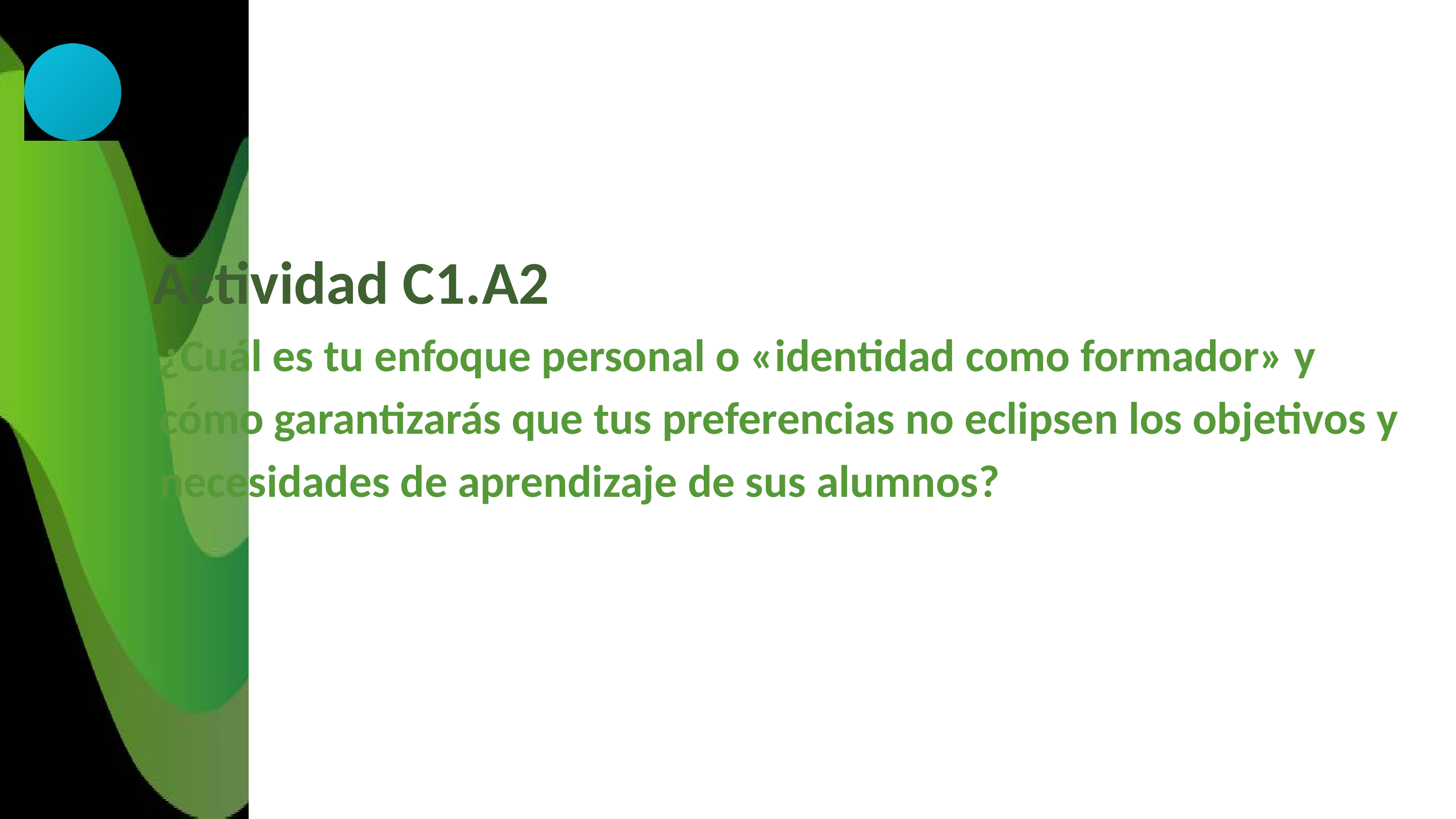

Actividad C1.A2
¿Cuál es tu enfoque personal o «identidad como formador» y cómo garantizarás que tus preferencias no eclipsen los objetivos y necesidades de aprendizaje de sus alumnos?